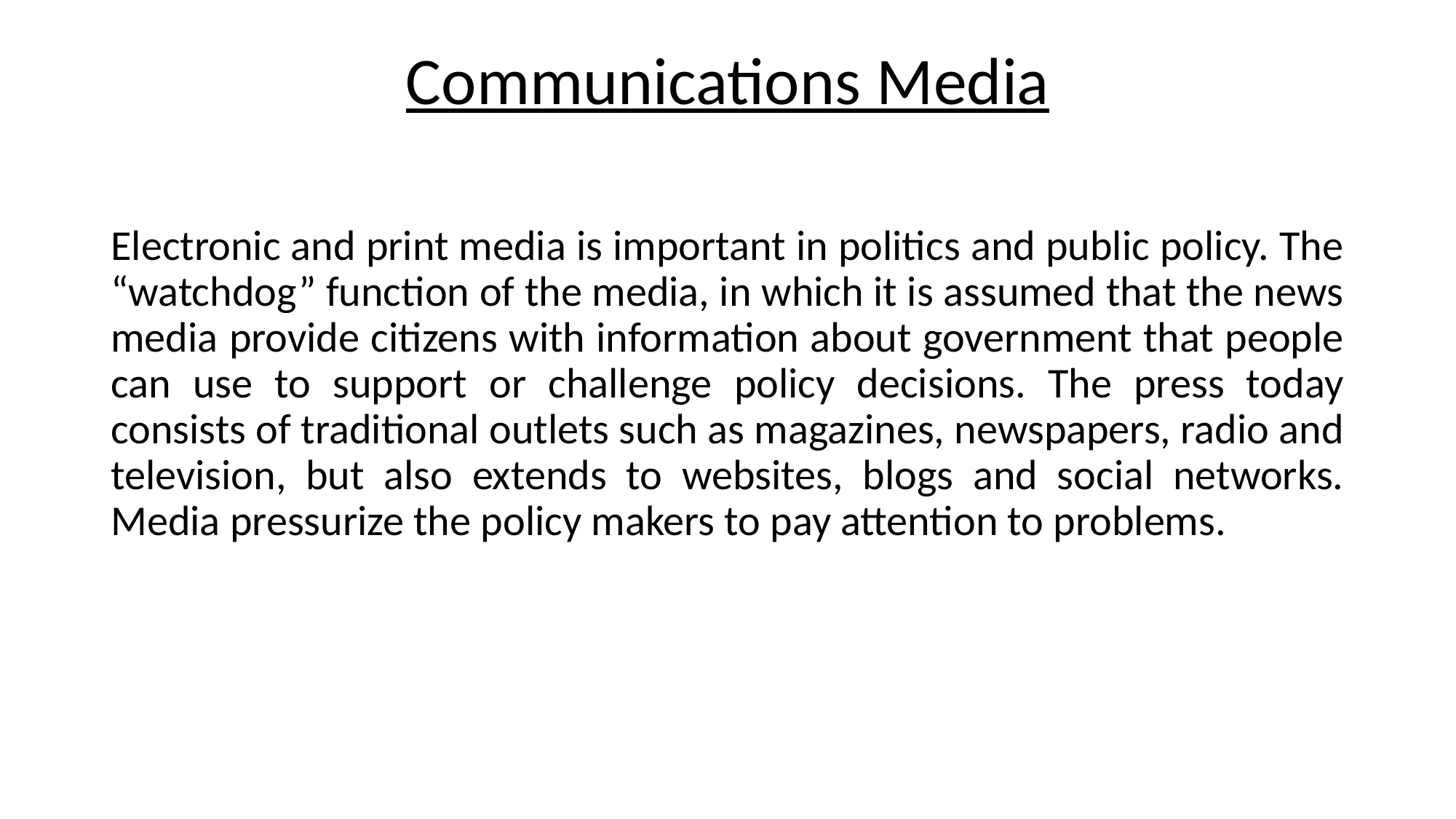

# Communications Media
Electronic and print media is important in politics and public policy. The “watchdog” function of the media, in which it is assumed that the news media provide citizens with information about government that people can use to support or challenge policy decisions. The press today consists of traditional outlets such as magazines, newspapers, radio and television, but also extends to websites, blogs and social networks. Media pressurize the policy makers to pay attention to problems.